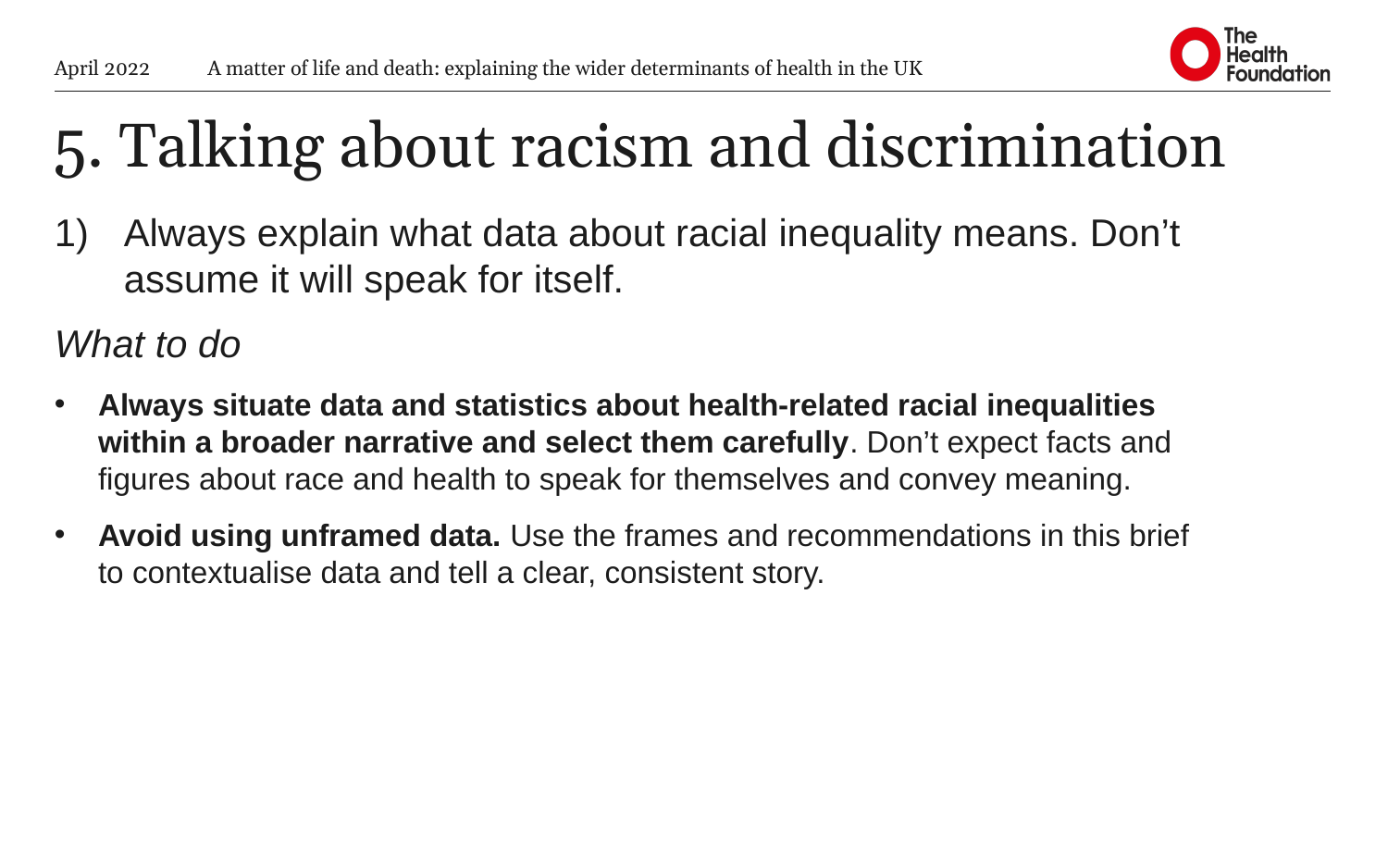

April 2022
A matter of life and death: explaining the wider determinants of health in the UK
# 5. Talking about racism and discrimination
Always explain what data about racial inequality means. Don’t assume it will speak for itself.
What to do
Always situate data and statistics about health-related racial inequalities within a broader narrative and select them carefully. Don’t expect facts and figures about race and health to speak for themselves and convey meaning.
Avoid using unframed data. Use the frames and recommendations in this brief to contextualise data and tell a clear, consistent story.